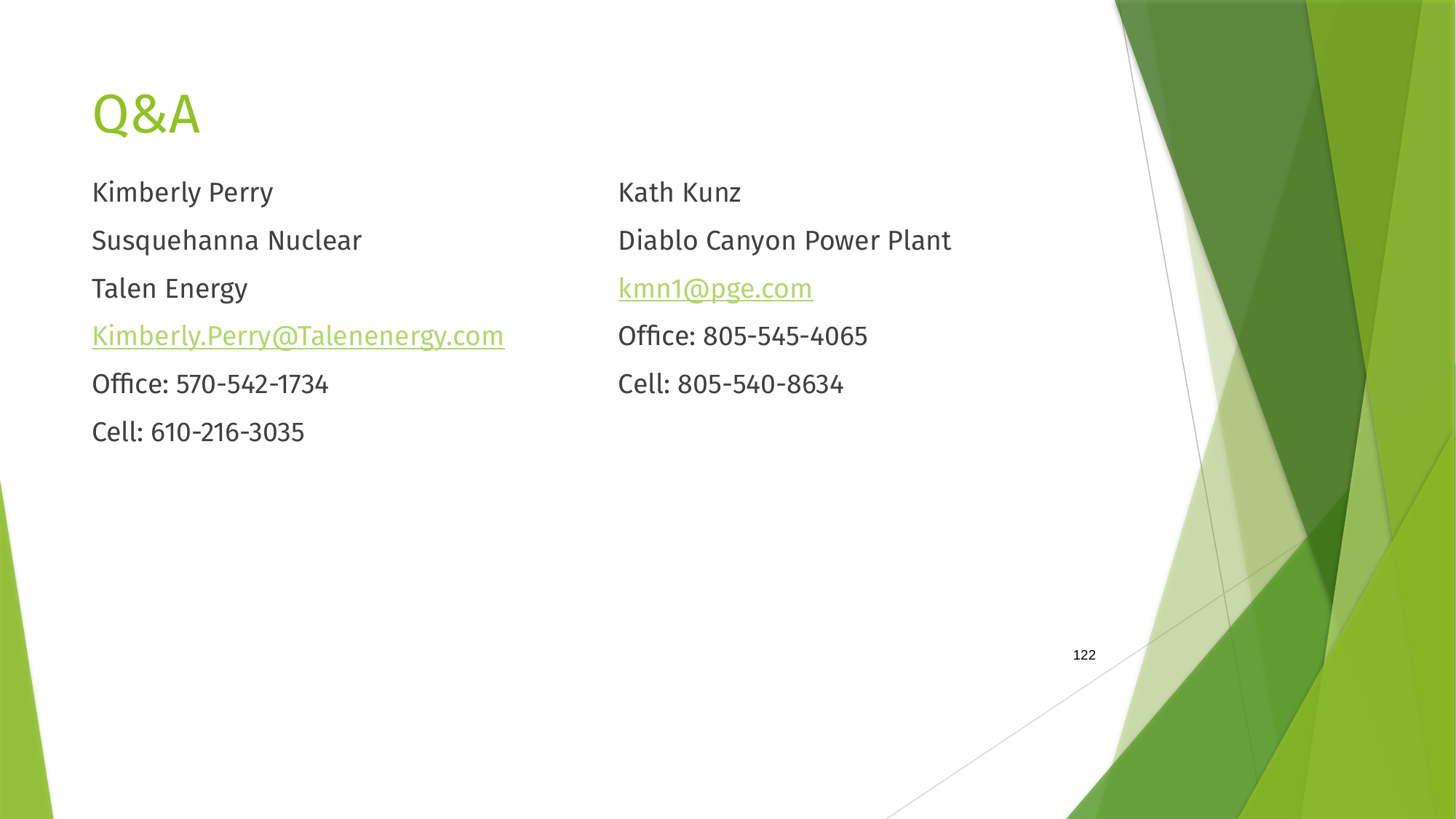

# Q&A
Kimberly Perry
Susquehanna Nuclear
Talen Energy
Kimberly.Perry@Talenenergy.com
Office: 570-542-1734
Cell: 610-216-3035

Kath Kunz
Diablo Canyon Power Plant
kmn1@pge.com
Office: 805-545-4065
Cell: 805-540-8634

122